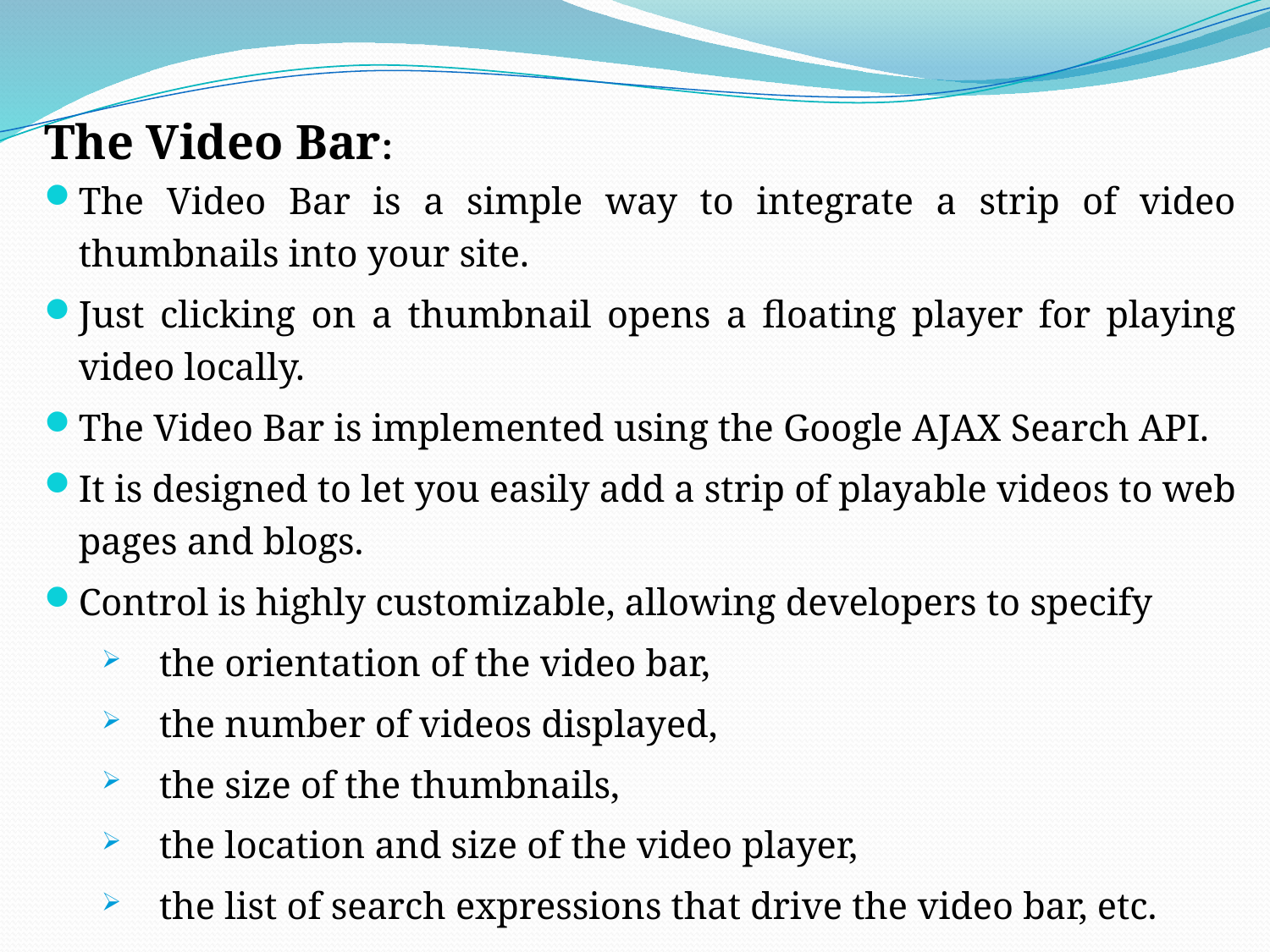

The Video Bar:
The Video Bar is a simple way to integrate a strip of video thumbnails into your site.
Just clicking on a thumbnail opens a floating player for playing video locally.
The Video Bar is implemented using the Google AJAX Search API.
It is designed to let you easily add a strip of playable videos to web pages and blogs.
Control is highly customizable, allowing developers to specify
the orientation of the video bar,
the number of videos displayed,
the size of the thumbnails,
the location and size of the video player,
the list of search expressions that drive the video bar, etc.